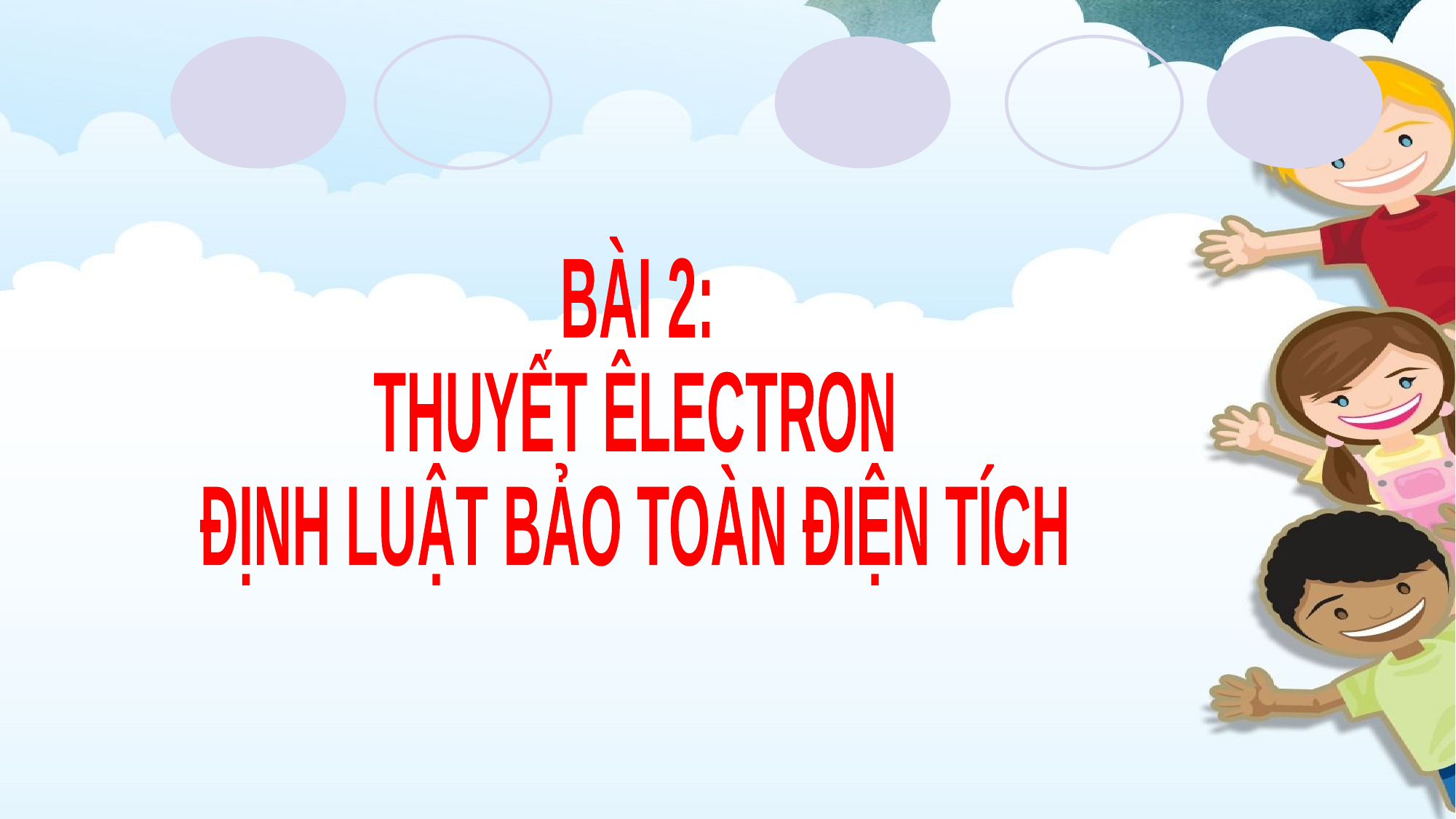

BÀI 2:
THUYẾT ÊLECTRON
ĐỊNH LUẬT BẢO TOÀN ĐIỆN TÍCH